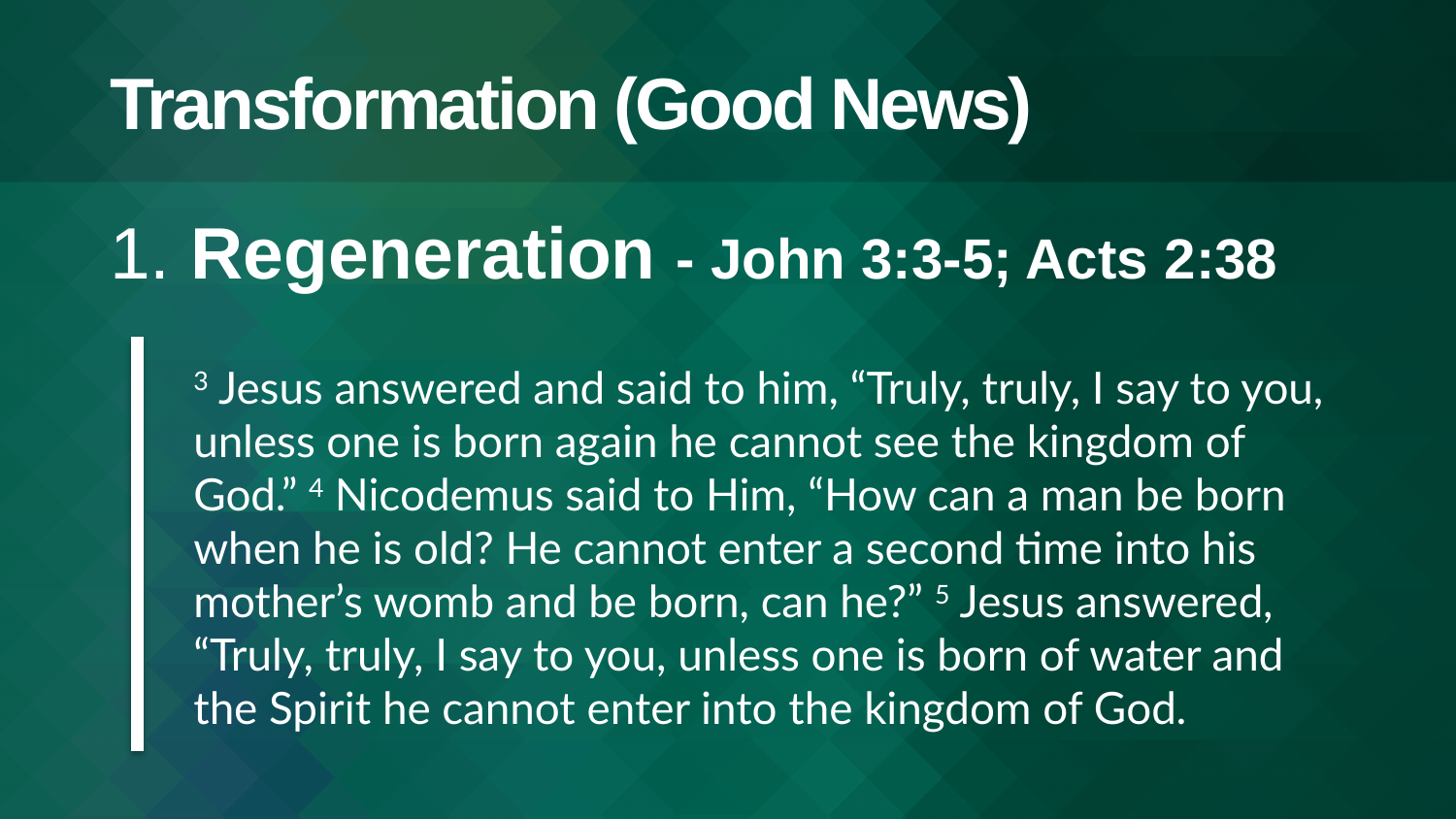

# Transformation (Good News)
1. Regeneration - John 3:3-5; Acts 2:38
3 Jesus answered and said to him, “Truly, truly, I say to you, unless one is born again he cannot see the kingdom of God.” 4 Nicodemus said to Him, “How can a man be born when he is old? He cannot enter a second time into his mother’s womb and be born, can he?” 5 Jesus answered, “Truly, truly, I say to you, unless one is born of water and the Spirit he cannot enter into the kingdom of God.